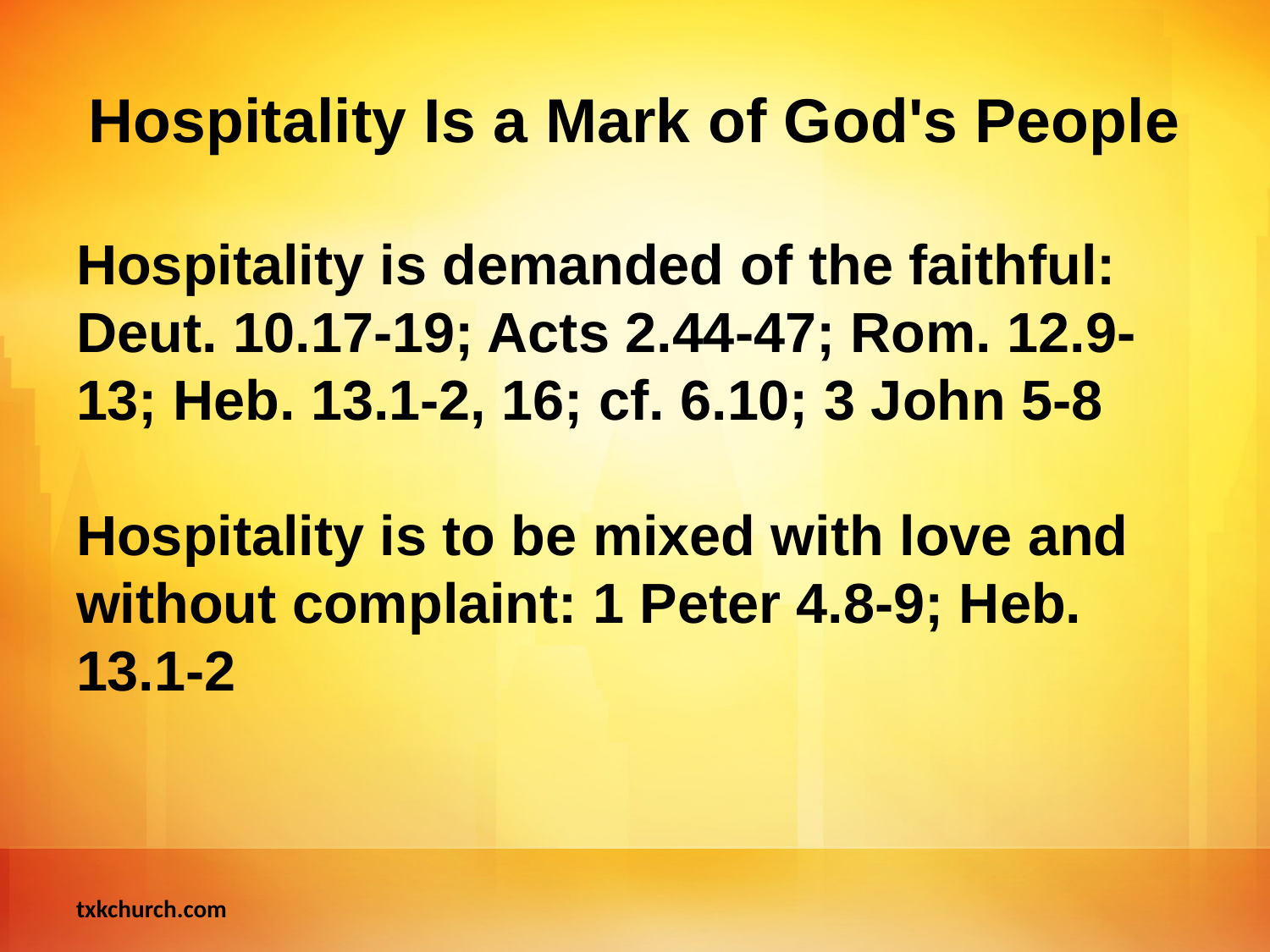

# Hospitality Is a Mark of God's People
Hospitality is demanded of the faithful: Deut. 10.17-19; Acts 2.44-47; Rom. 12.9-13; Heb. 13.1-2, 16; cf. 6.10; 3 John 5-8

Hospitality is to be mixed with love and without complaint: 1 Peter 4.8-9; Heb. 13.1-2
txkchurch.com